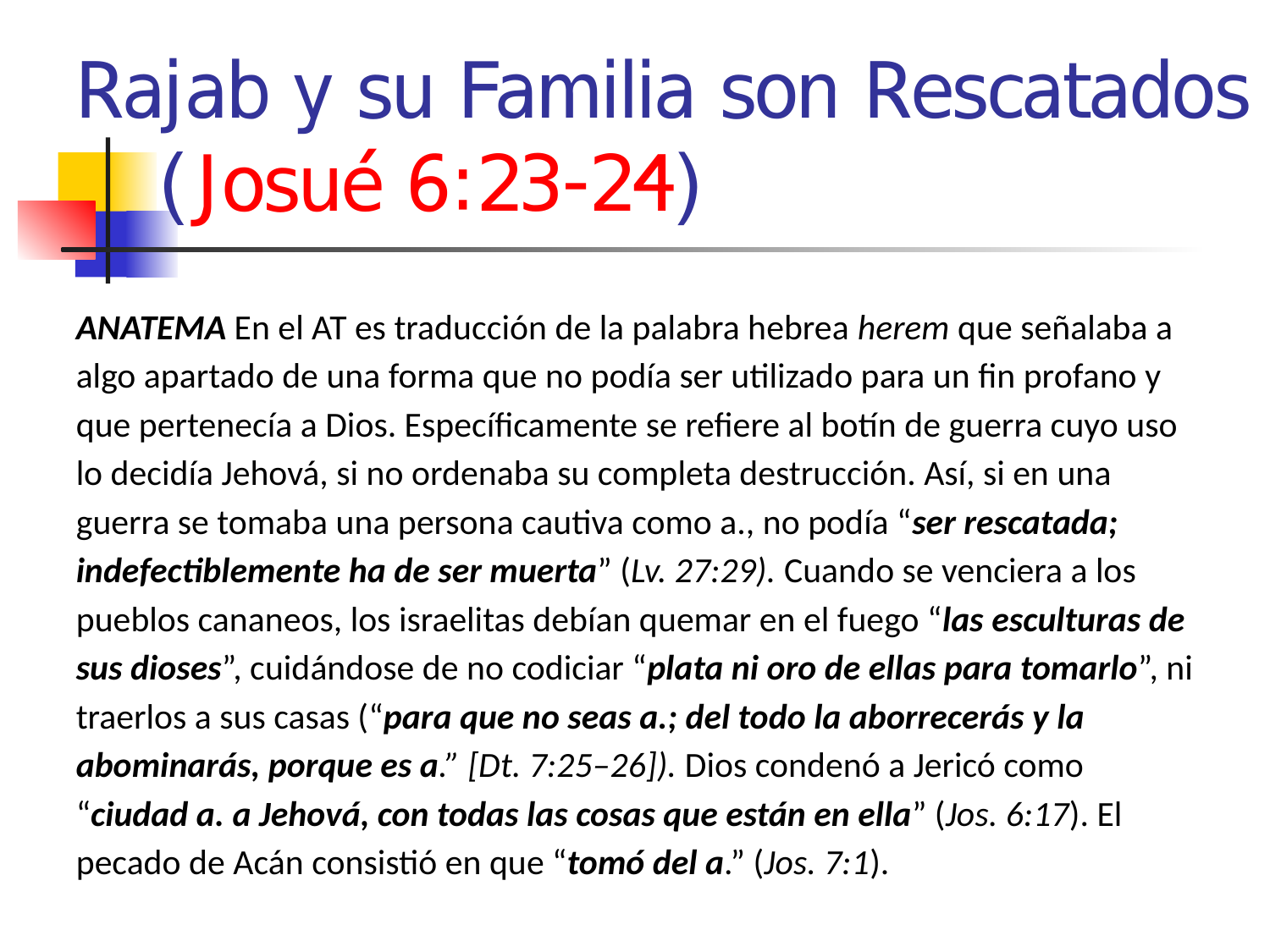

# Rajab y su Familia son Rescatados (Josué 6:23-24)

ANATEMA En el AT es traducción de la palabra hebrea herem que señalaba a algo apartado de una forma que no podía ser utilizado para un fin profano y que pertenecía a Dios. Específicamente se refiere al botín de guerra cuyo uso lo decidía Jehová, si no ordenaba su completa destrucción. Así, si en una guerra se tomaba una persona cautiva como a., no podía “ser rescatada; indefectiblemente ha de ser muerta” (Lv. 27:29). Cuando se venciera a los pueblos cananeos, los israelitas debían quemar en el fuego “las esculturas de sus dioses”, cuidándose de no codiciar “plata ni oro de ellas para tomarlo”, ni traerlos a sus casas (“para que no seas a.; del todo la aborrecerás y la abominarás, porque es a.” [Dt. 7:25–26]). Dios condenó a Jericó como “ciudad a. a Jehová, con todas las cosas que están en ella” (Jos. 6:17). El pecado de Acán consistió en que “tomó del a.” (Jos. 7:1).